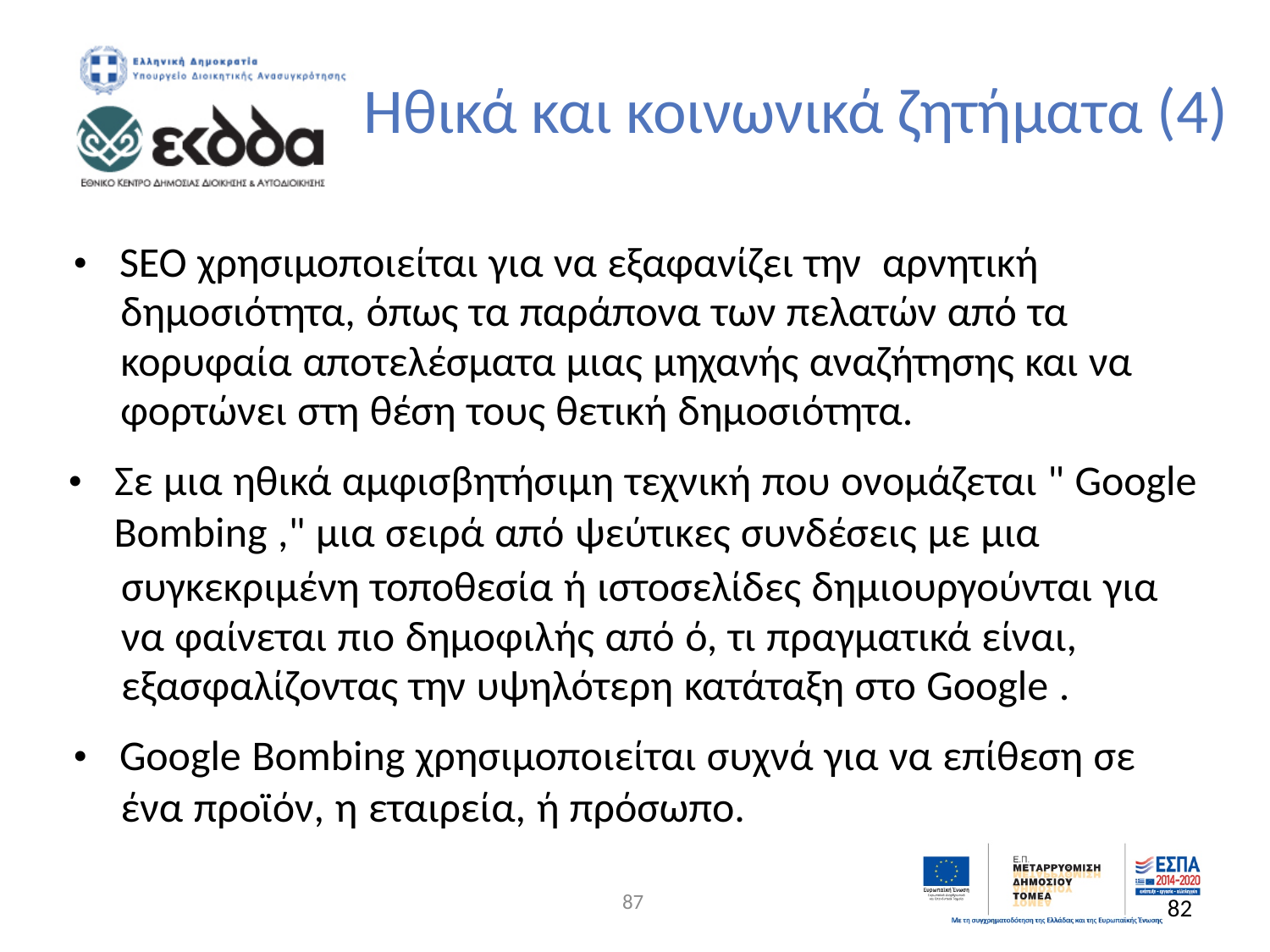

Ηθικά και κοινωνικά ζητήματα (4)
•   SEO χρησιμοποιείται για να εξαφανίζει την  αρνητική
	δημοσιότητα, όπως τα παράπονα των πελατών από τα
	κορυφαία αποτελέσματα μιας μηχανής αναζήτησης και να
	φορτώνει στη θέση τους θετική δημοσιότητα.
•   Σε μια ηθικά αμφισβητήσιμη τεχνική που ονομάζεται " Google
Bombing ," μια σειρά από ψεύτικες συνδέσεις με μια
συγκεκριμένη τοποθεσία ή ιστοσελίδες δημιουργούνται για
να φαίνεται πιο δημοφιλής από ό, τι πραγματικά είναι,
εξασφαλίζοντας την υψηλότερη κατάταξη στο Google .
•   Google Bombing χρησιμοποιείται συχνά για να επίθεση σε
ένα προϊόν, η εταιρεία, ή πρόσωπο.
87
82